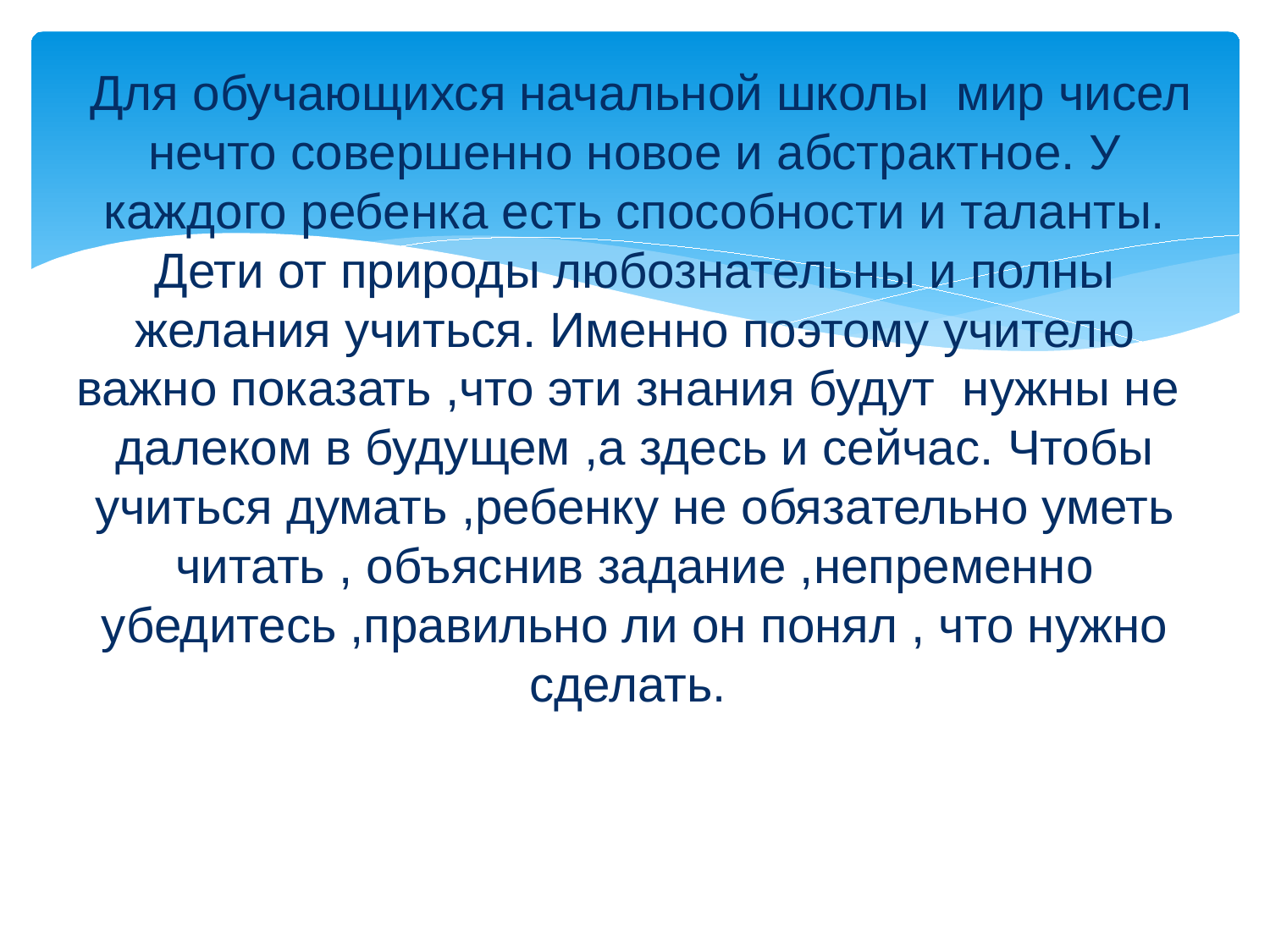

# Для обучающихся начальной школы  мир чисел нечто совершенно новое и абстрактное. У каждого ребенка есть способности и таланты. Дети от природы любознательны и полны желания учиться. Именно поэтому учителю важно показать ,что эти знания будут  нужны не  далеком в будущем ,а здесь и сейчас. Чтобы учиться думать ,ребенку не обязательно уметь читать , объяснив задание ,непременно убедитесь ,правильно ли он понял , что нужно сделать.